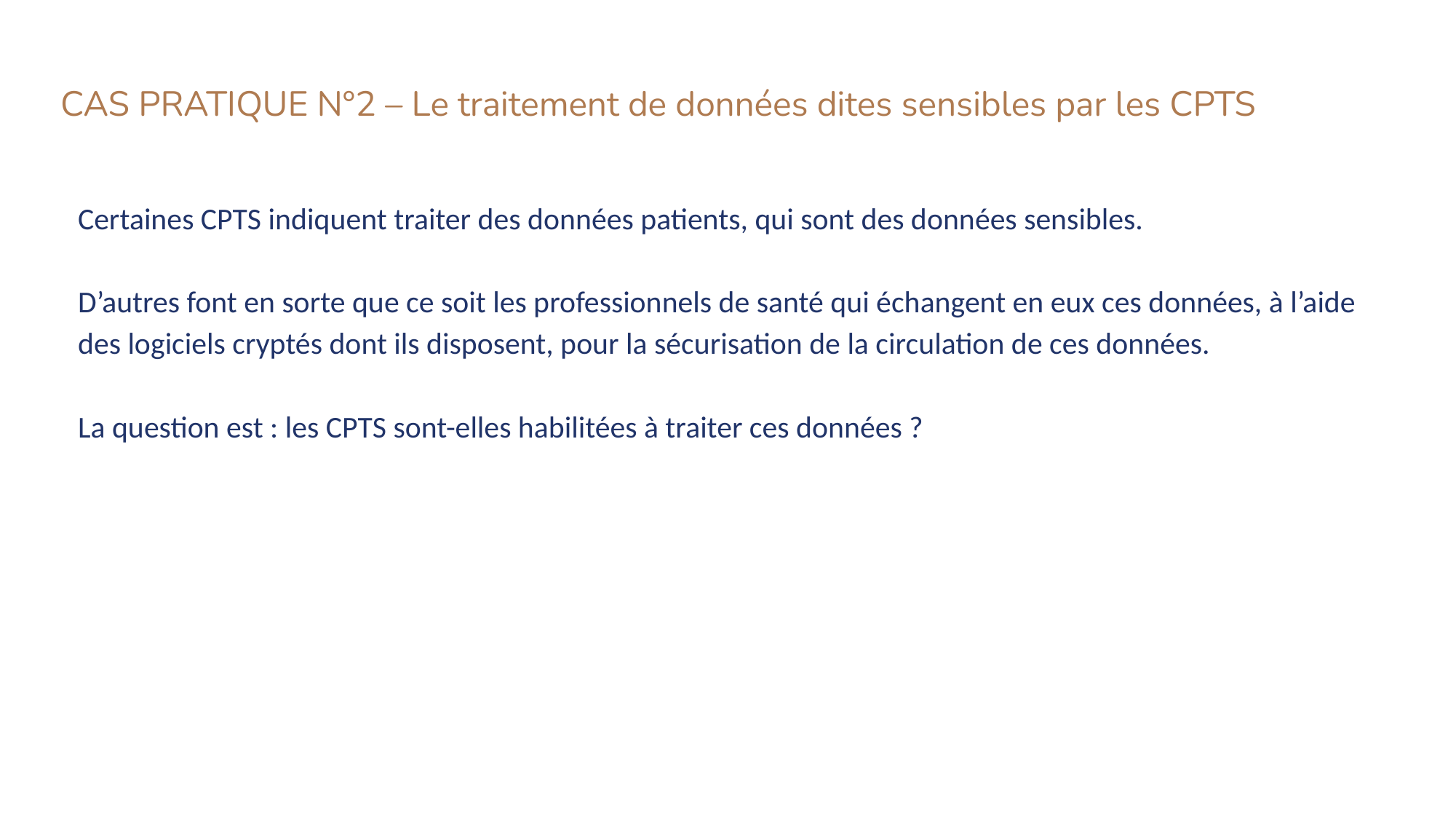

# CAS PRATIQUE N°2 – Le traitement de données dites sensibles par les CPTS
Certaines CPTS indiquent traiter des données patients, qui sont des données sensibles.

D’autres font en sorte que ce soit les professionnels de santé qui échangent en eux ces données, à l’aide des logiciels cryptés dont ils disposent, pour la sécurisation de la circulation de ces données.

La question est : les CPTS sont-elles habilitées à traiter ces données ?